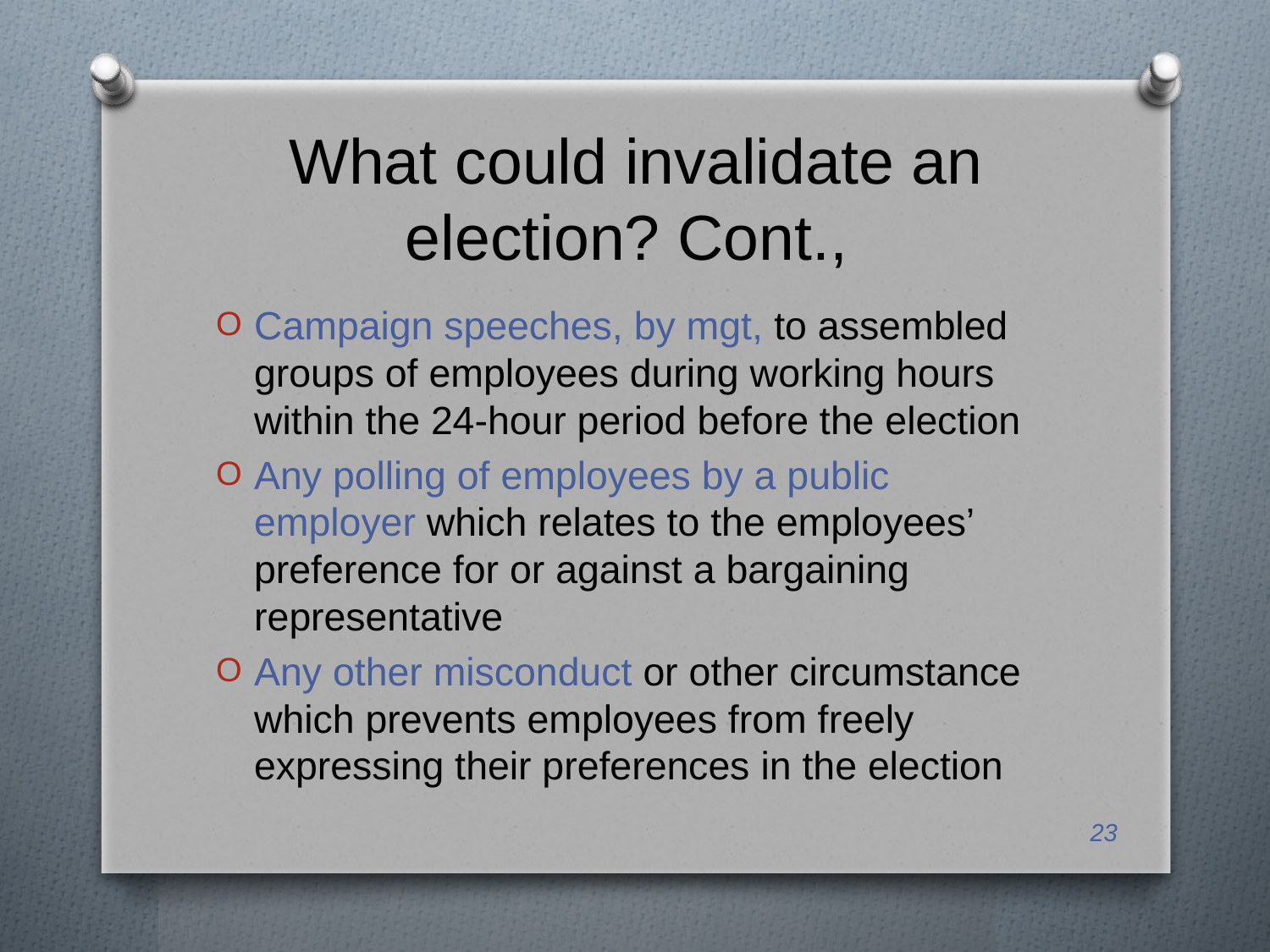

# What could invalidate an election? Cont.,
Campaign speeches, by mgt, to assembled groups of employees during working hours within the 24-hour period before the election
Any polling of employees by a public employer which relates to the employees’ preference for or against a bargaining representative
Any other misconduct or other circumstance which prevents employees from freely expressing their preferences in the election

23